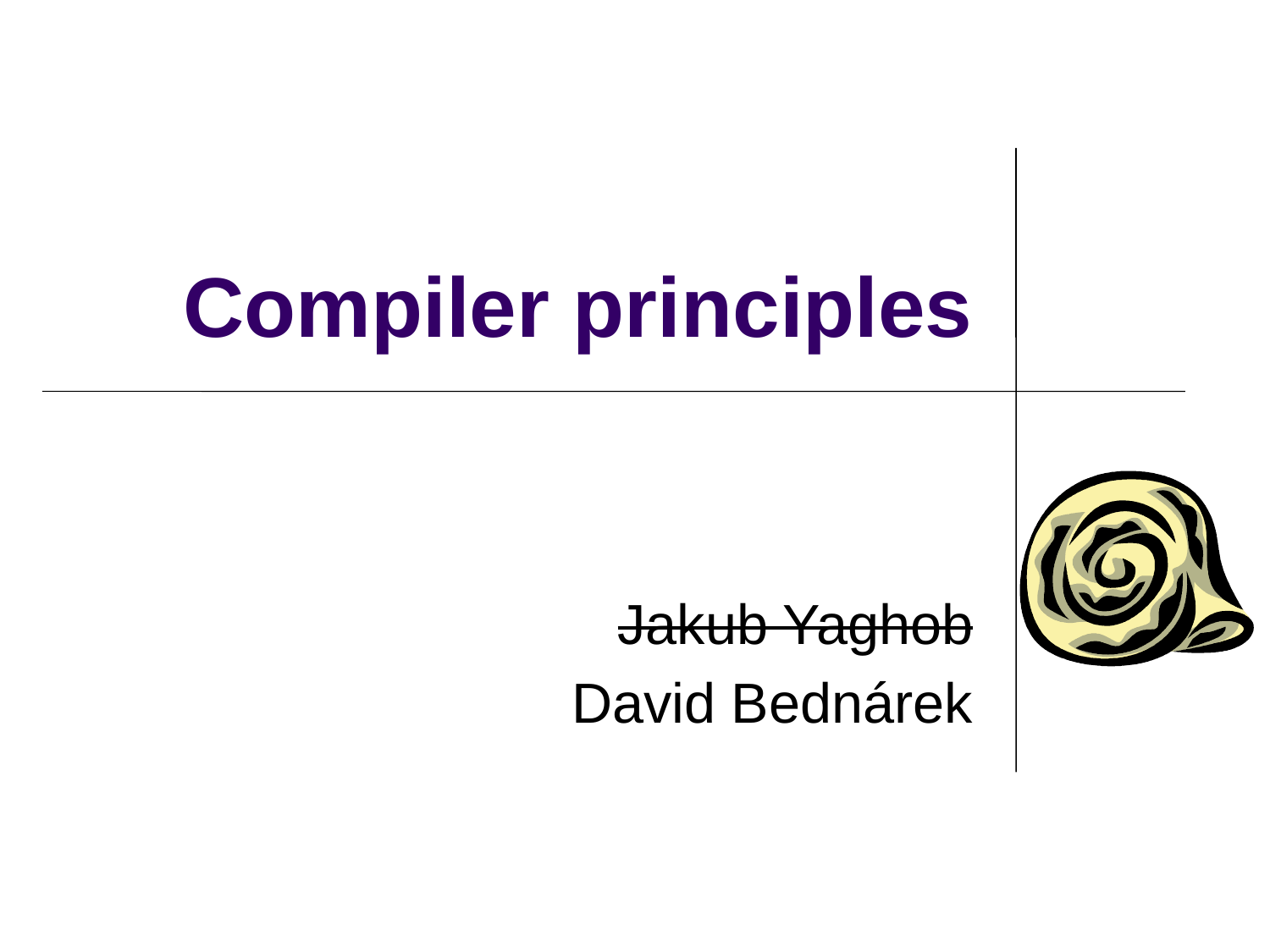

# Compiler principles

Jakub Yaghob
David Bednárek